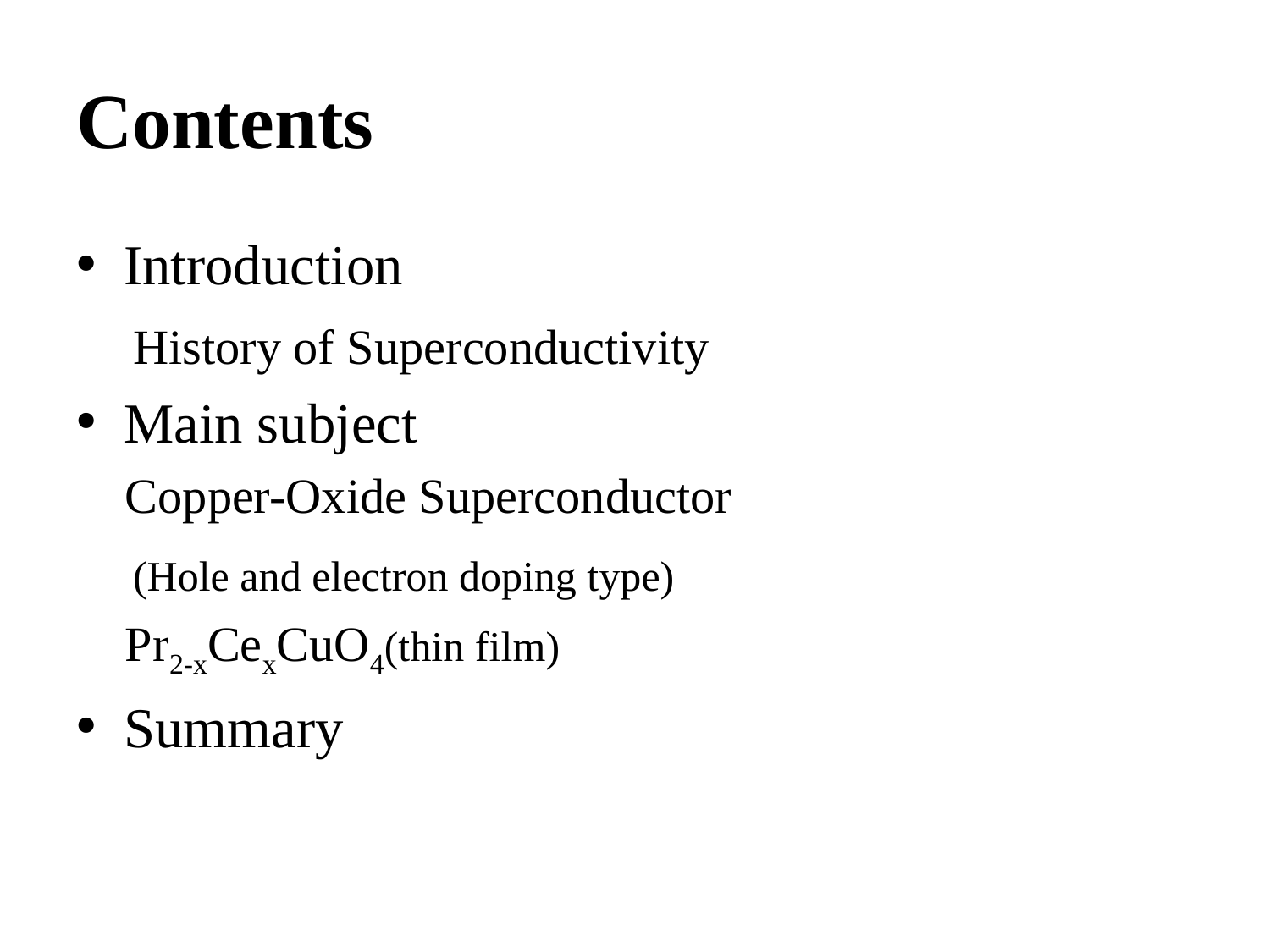

# Contents
Introduction
    History of Superconductivity
Main subject
    Copper-Oxide Superconductor
    (Hole and electron doping type)
    Pr2-xCexCuO4(thin film)
Summary